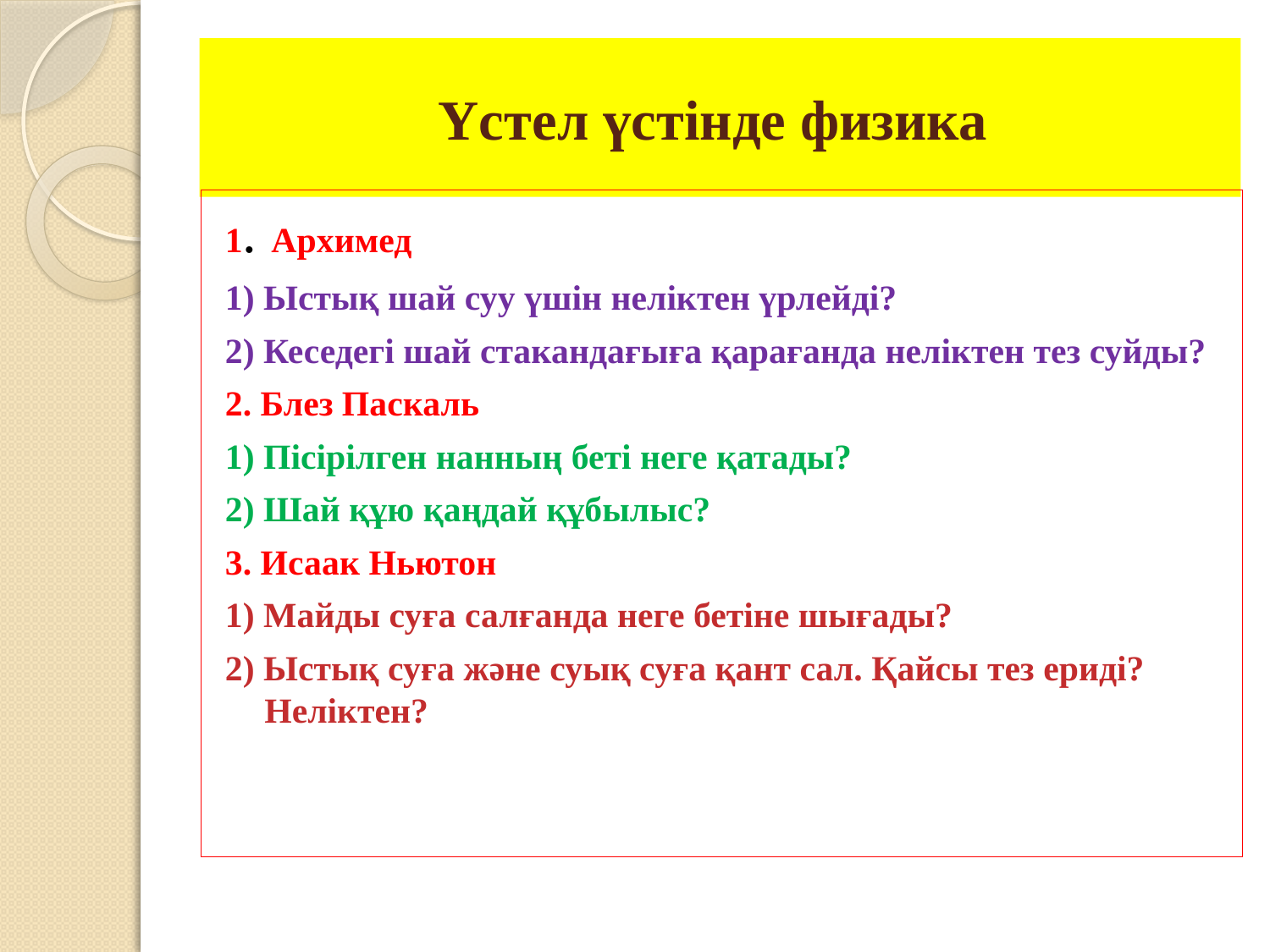

# Үстел үстінде физика
1. Архимед
1) Ыстық шай суу үшін неліктен үрлейді?
2) Кеседегі шай стакандағыға қарағанда неліктен тез суйды?
2. Блез Паскаль
1) Пісірілген нанның беті неге қатады?
2) Шай құю қаңдай құбылыс?
3. Исаак Ньютон
1) Майды суға салғанда неге бетіне шығады?
2) Ыстық суға және суық суға қант сал. Қайсы тез ериді? Неліктен?